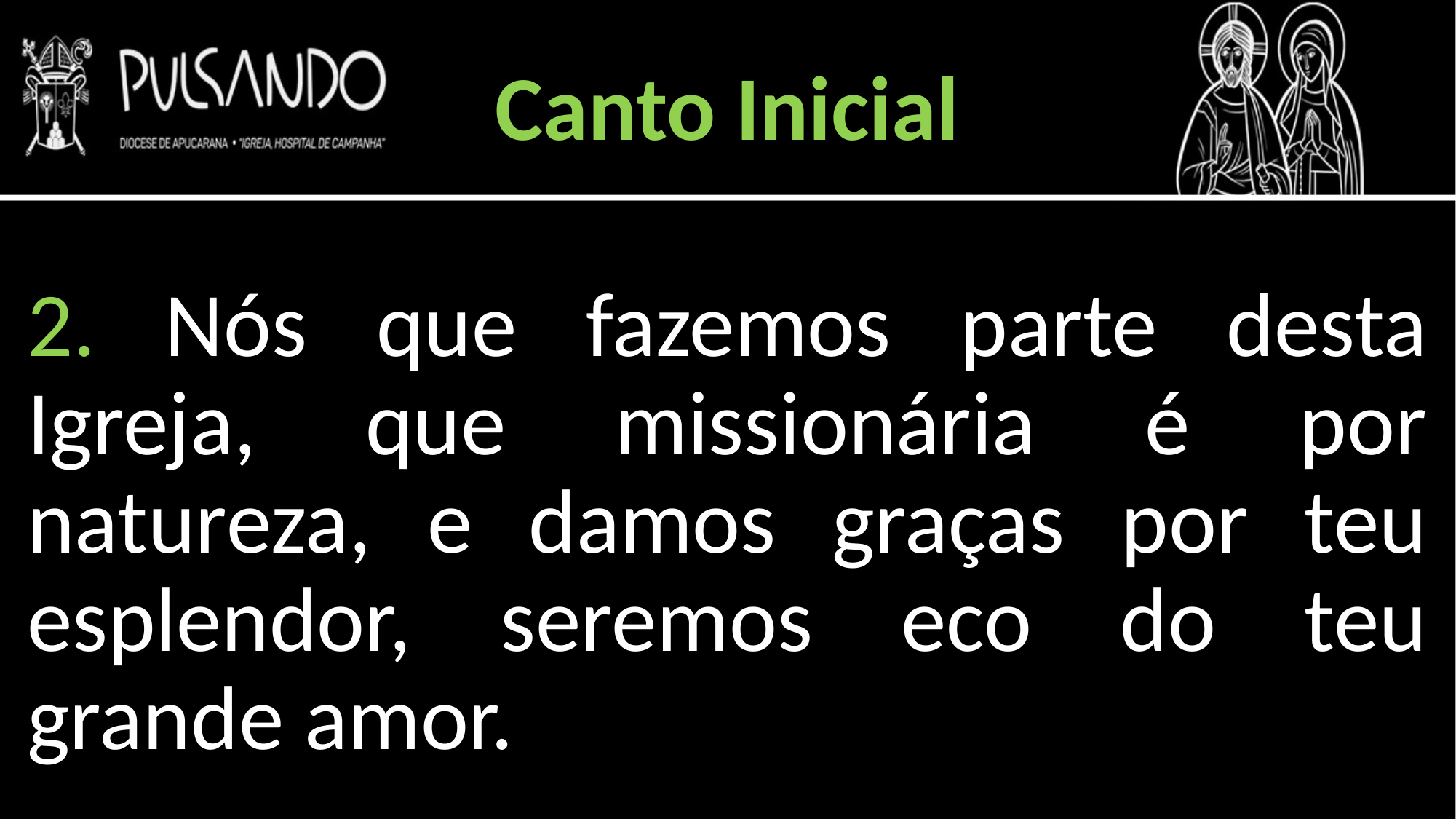

Canto Inicial
2. Nós que fazemos parte desta Igreja, que missionária é por natureza, e damos graças por teu esplendor, seremos eco do teu grande amor.